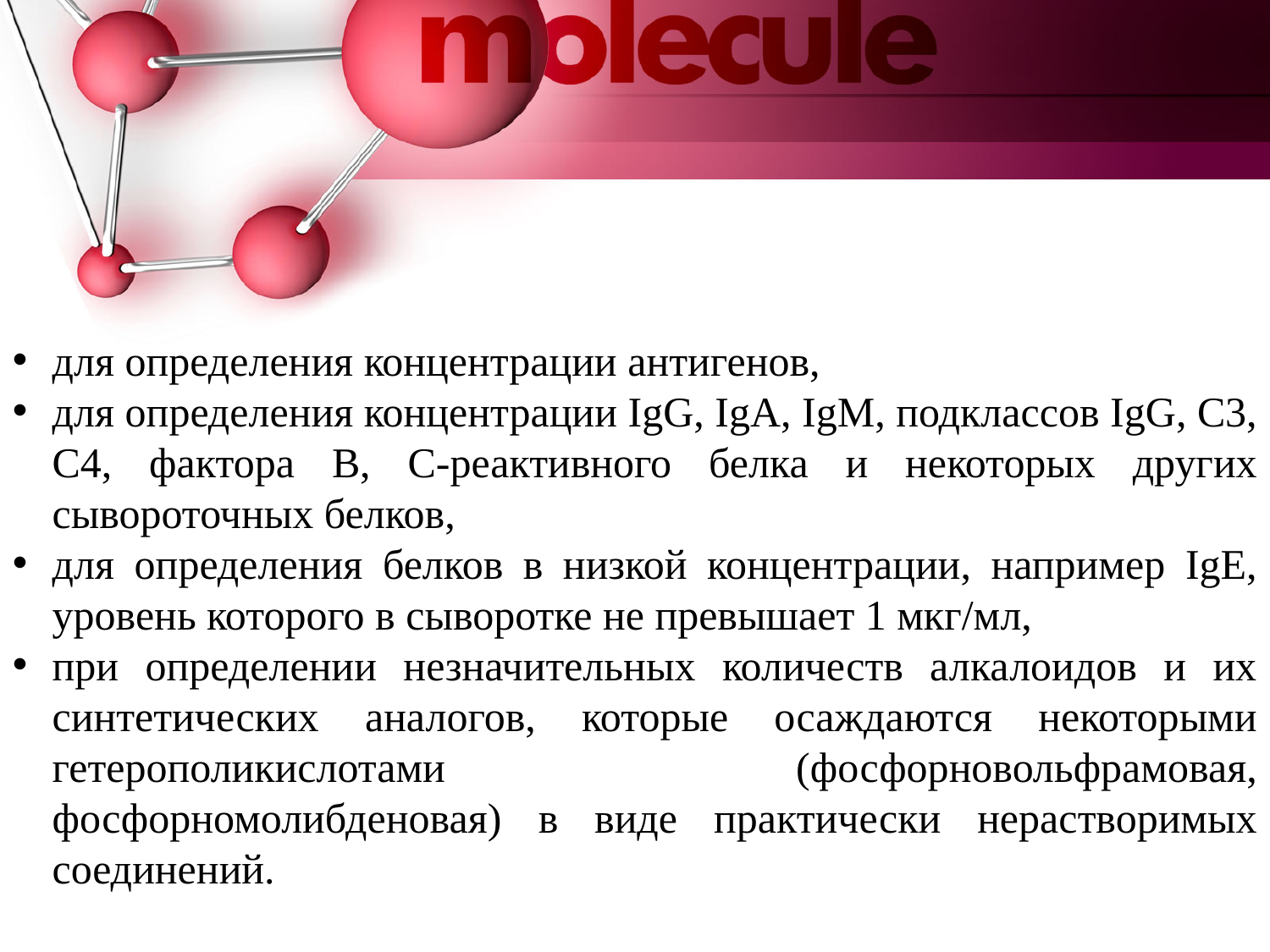

для определения концентрации антигенов,
для определения концентрации IgG, IgA, IgM, подклассов IgG, C3, С4, фактора В, С-реактивного белка и некоторых других сывороточных белков,
для определения белков в низкой концентрации, например IgE, уровень которого в сыворотке не превышает 1 мкг/мл,
при определении незначительных количеств алкалоидов и их синтетических аналогов, которые осаждаются некоторыми гетерополикислотами (фосфорновольфрамовая, фосфорномолибденовая) в виде практически нерастворимых соединений.